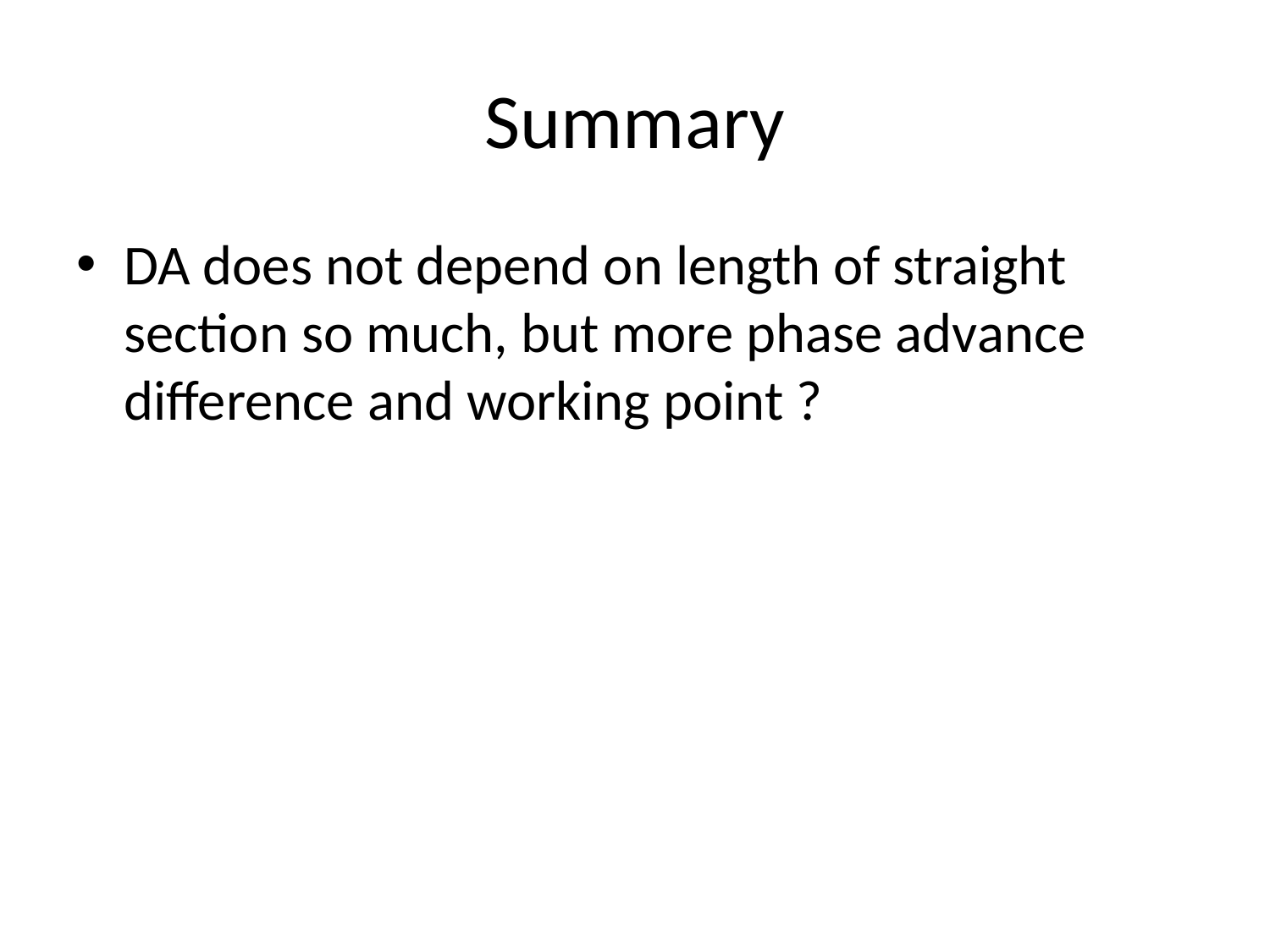

# Summary
DA does not depend on length of straight section so much, but more phase advance difference and working point ?